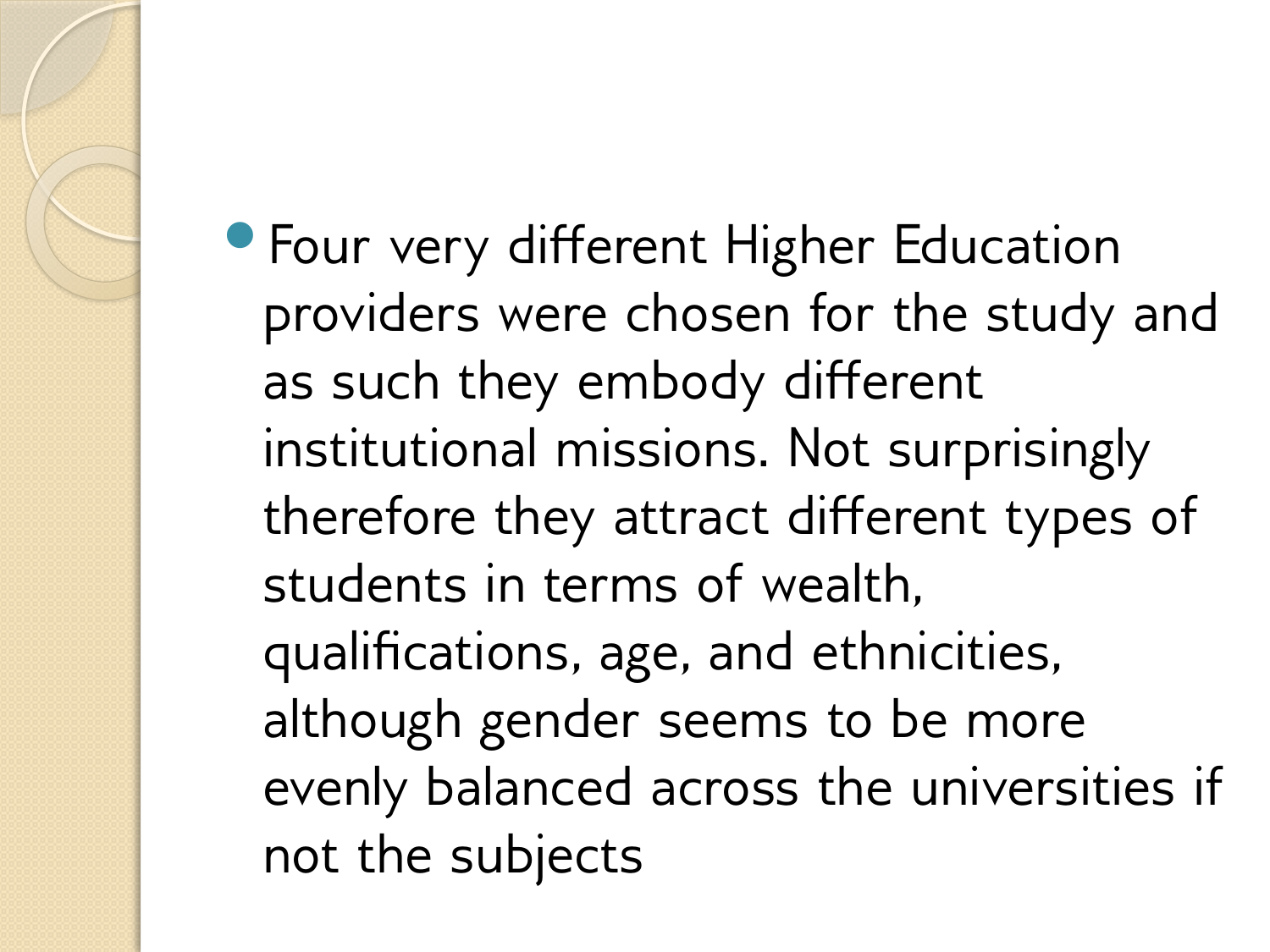

#
Four very different Higher Education providers were chosen for the study and as such they embody different institutional missions. Not surprisingly  therefore they attract different types of students in terms of wealth, qualifications, age, and ethnicities, although gender seems to be more evenly balanced across the universities if not the subjects